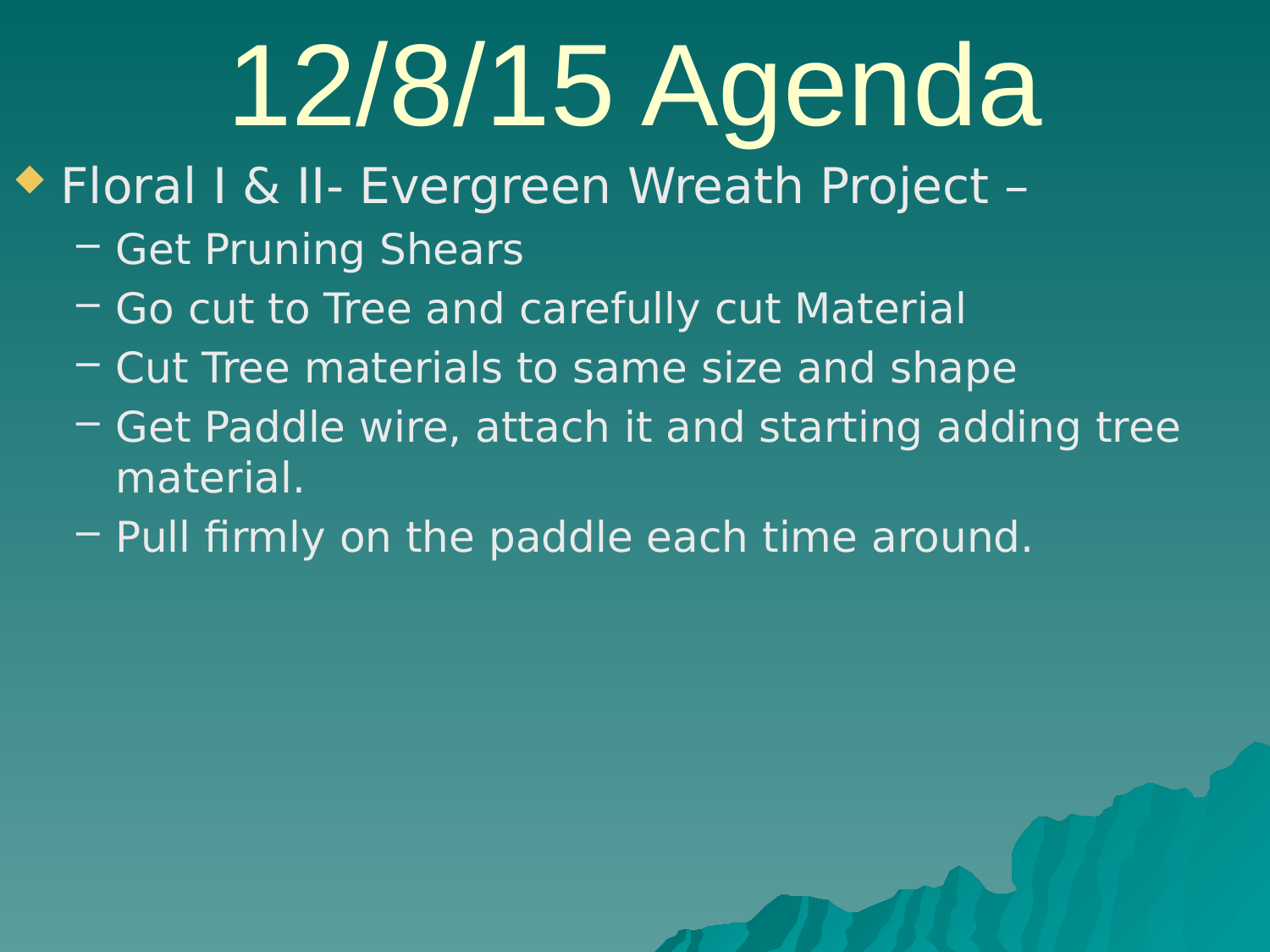

# 12/8/15 Agenda
Floral I & II- Evergreen Wreath Project –
Get Pruning Shears
Go cut to Tree and carefully cut Material
Cut Tree materials to same size and shape
Get Paddle wire, attach it and starting adding tree material.
Pull firmly on the paddle each time around.